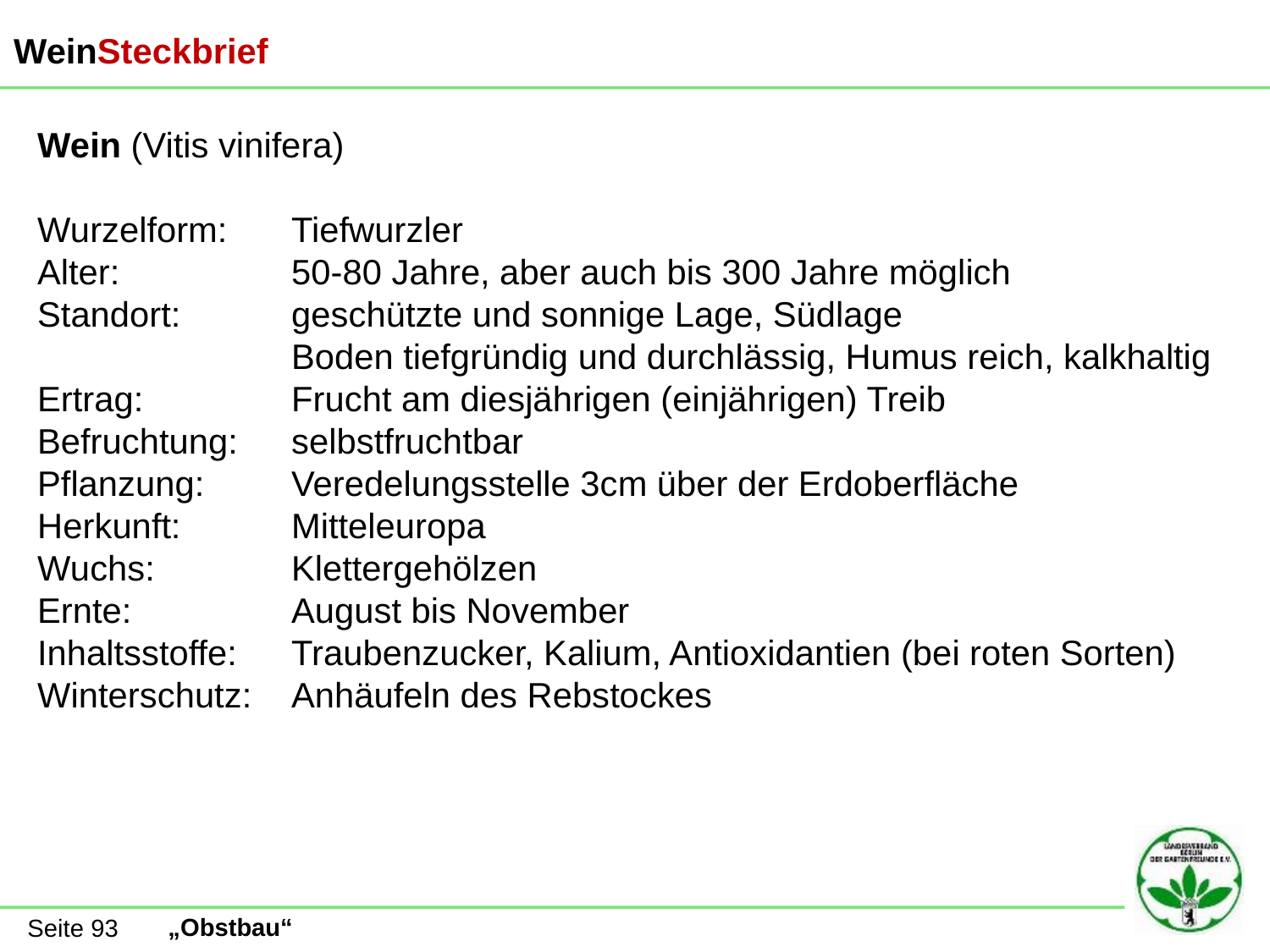

WeinSteckbrief
Wein (Vitis vinifera)

Wurzelform:	Tiefwurzler
Alter:		50-80 Jahre, aber auch bis 300 Jahre möglich
Standort:	geschützte und sonnige Lage, Südlage
		Boden tiefgründig und durchlässig, Humus reich, kalkhaltig
Ertrag:		Frucht am diesjährigen (einjährigen) Treib
Befruchtung:	selbstfruchtbar
Pflanzung:	Veredelungsstelle 3cm über der Erdoberfläche
Herkunft:	Mitteleuropa
Wuchs:		Klettergehölzen
Ernte:		August bis November
Inhaltsstoffe:	Traubenzucker, Kalium, Antioxidantien (bei roten Sorten)
Winterschutz:	Anhäufeln des Rebstockes
Seite 93
„Obstbau“